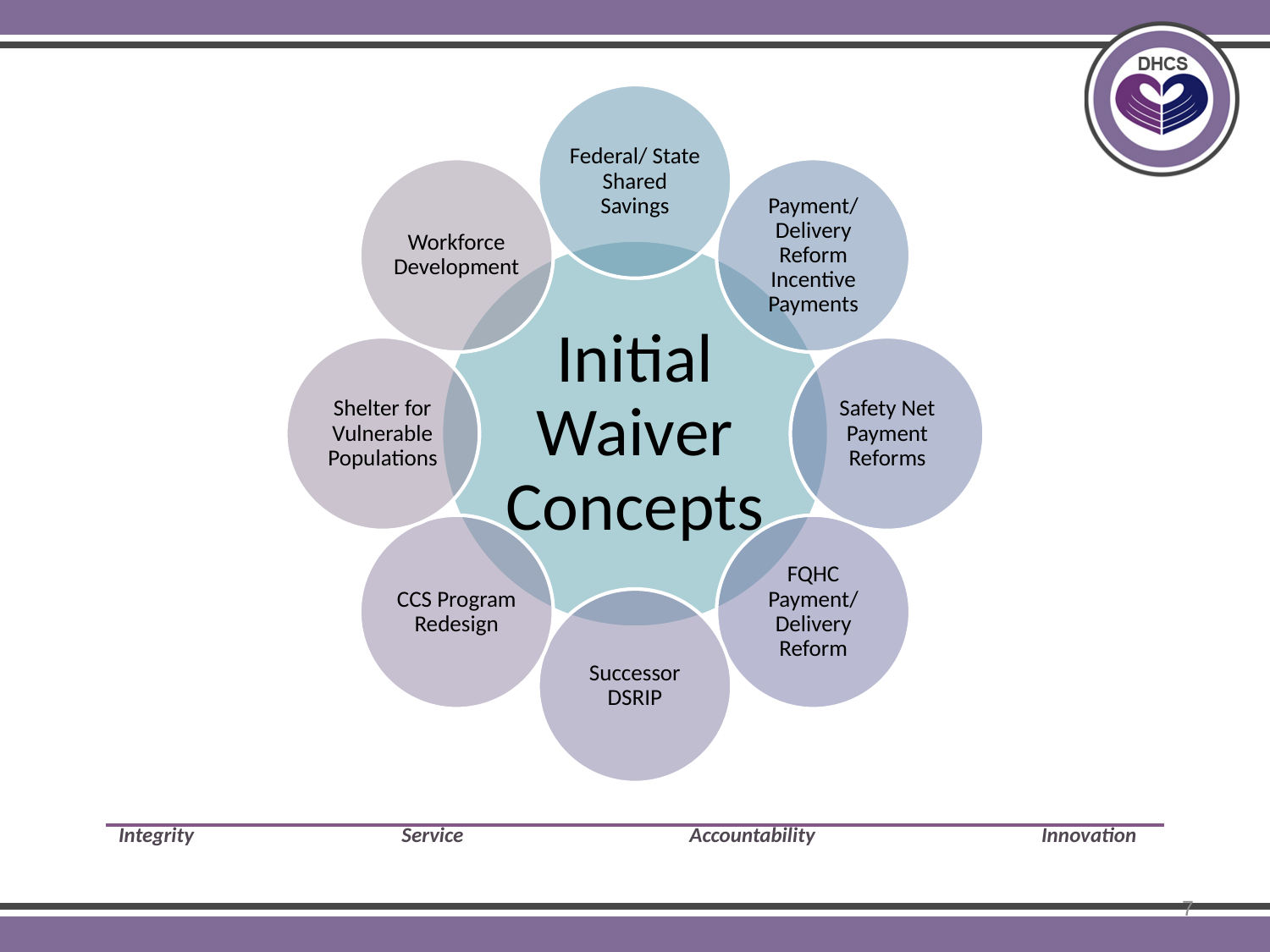

# Waiver Concepts
Initial Waiver Concepts
Federal/ State Shared Savings
Payment/ Delivery Reform Incentive Payments
Safety Net Payment Reforms
FQHC Payment/ Delivery Reform
Successor DSRIP
CCS Program Redesign
Shelter for Vulnerable Populations
Workforce Development
Integrity	                   	      Service                               	             Accountability                     	       Innovation
7